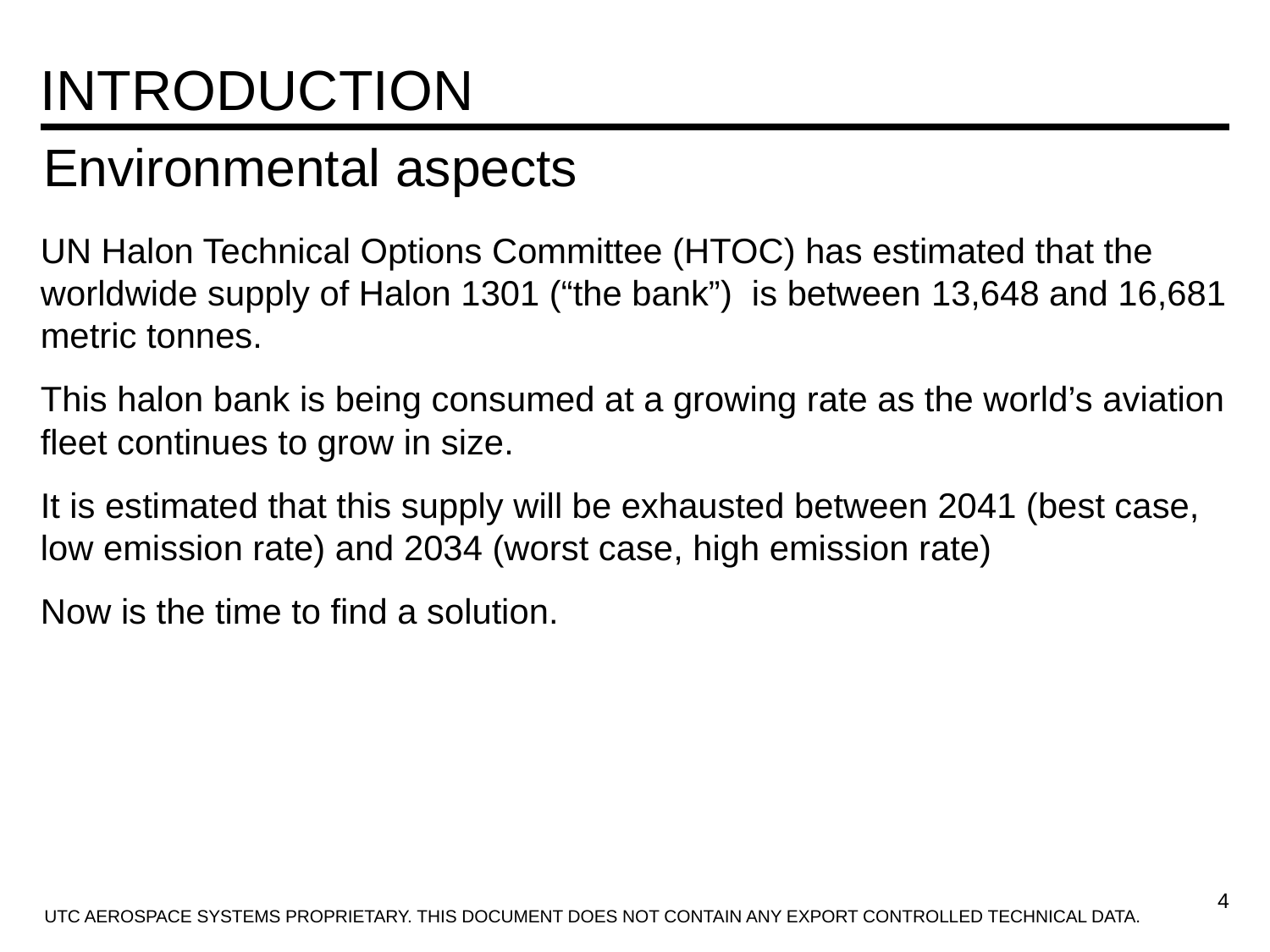

# Introduction
Environmental aspects
UN Halon Technical Options Committee (HTOC) has estimated that the worldwide supply of Halon 1301 (“the bank”)  is between 13,648 and 16,681 metric tonnes.
This halon bank is being consumed at a growing rate as the world’s aviation fleet continues to grow in size.
It is estimated that this supply will be exhausted between 2041 (best case, low emission rate) and 2034 (worst case, high emission rate)
Now is the time to find a solution.

4
UTC AEROSPACE SYSTEMS PROPRIETARY. THIS DOCUMENT DOES NOT CONTAIN ANY EXPORT CONTROLLED TECHNICAL DATA.